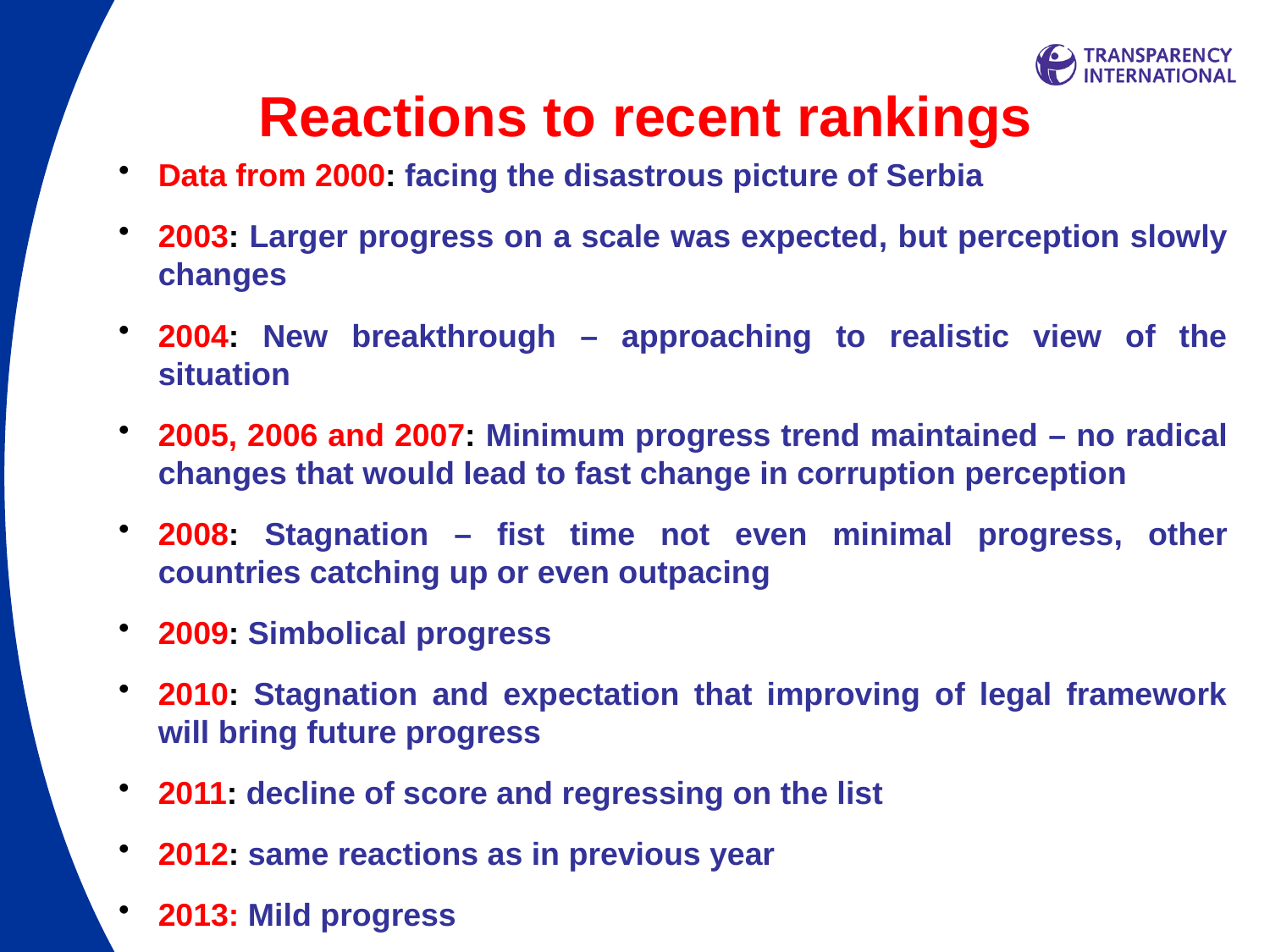

# Reactions to recent rankings
Data from 2000: facing the disastrous picture of Serbia
2003: Larger progress on a scale was expected, but perception slowly changes
2004: New breakthrough – approaching to realistic view of the situation
2005, 2006 and 2007: Minimum progress trend maintained – no radical changes that would lead to fast change in corruption perception
2008: Stagnation – fist time not even minimal progress, other countries catching up or even outpacing
2009: Simbolical progress
2010: Stagnation and expectation that improving of legal framework will bring future progress
2011: decline of score and regressing on the list
2012: same reactions as in previous year
2013: Mild progress